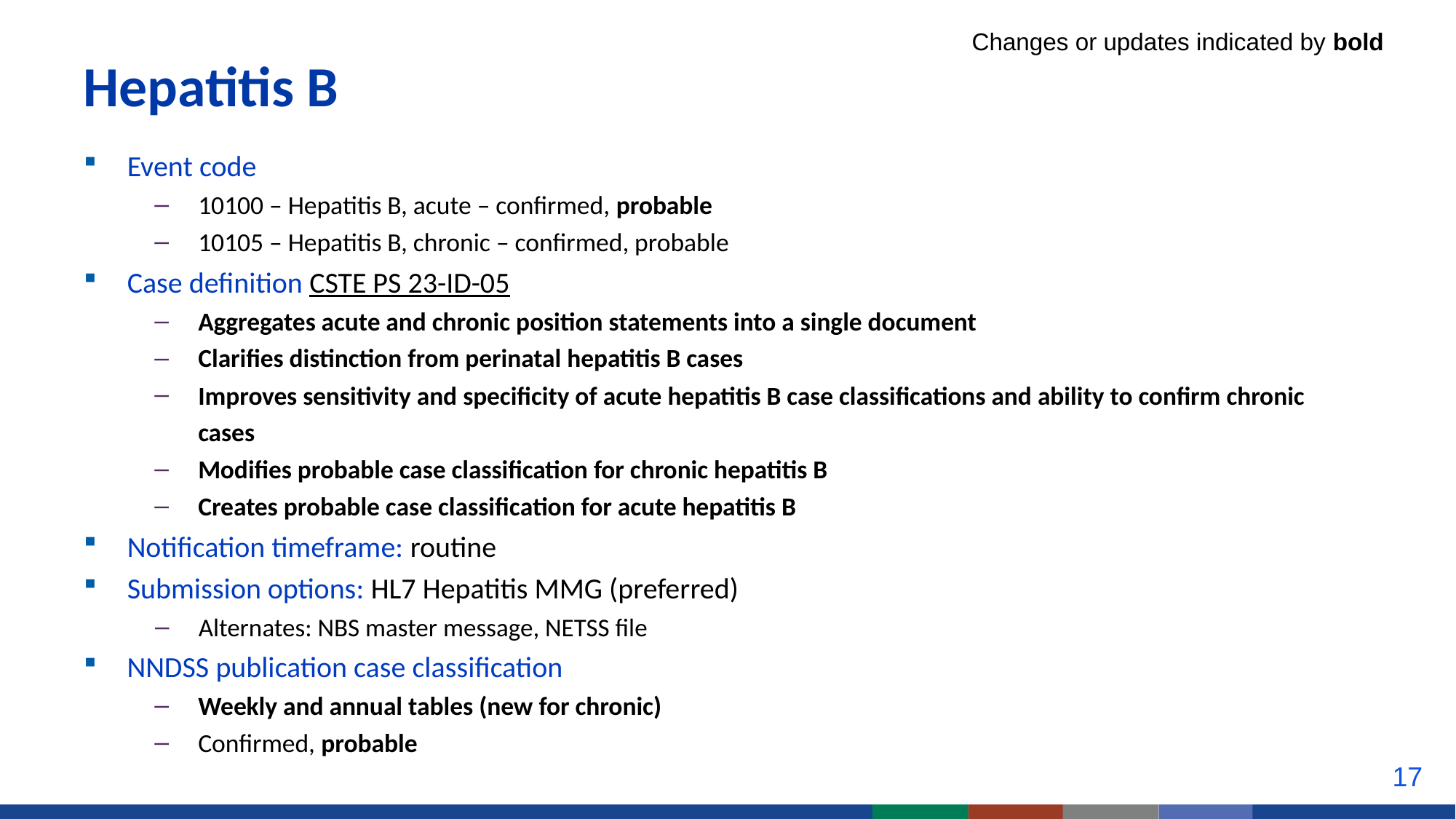

Changes or updates indicated by bold
# Hepatitis B
Event code
10100 – Hepatitis B, acute – confirmed, probable
10105 – Hepatitis B, chronic – confirmed, probable
Case definition CSTE PS 23-ID-05
Aggregates acute and chronic position statements into a single document
Clarifies distinction from perinatal hepatitis B cases
Improves sensitivity and specificity of acute hepatitis B case classifications and ability to confirm chronic cases
Modifies probable case classification for chronic hepatitis B
Creates probable case classification for acute hepatitis B
Notification timeframe: routine
Submission options: HL7 Hepatitis MMG (preferred)
Alternates: NBS master message, NETSS file
NNDSS publication case classification
Weekly and annual tables (new for chronic)
Confirmed, probable

17